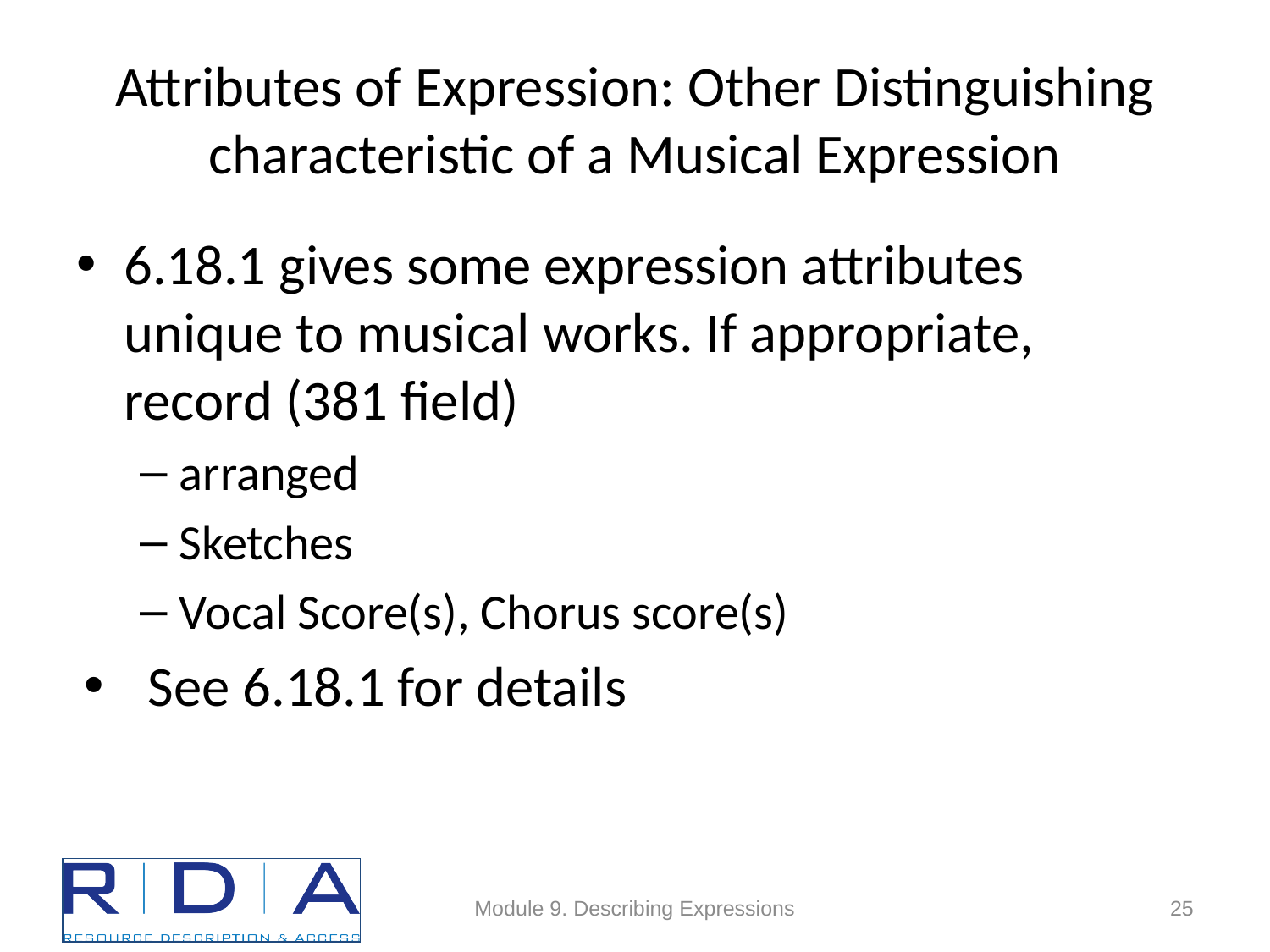

# Attributes of Expression: Other Distinguishing characteristic of a Musical Expression
6.18.1 gives some expression attributes unique to musical works. If appropriate, record (381 field)
arranged
Sketches
Vocal Score(s), Chorus score(s)
See 6.18.1 for details
Module 9. Describing Expressions
25